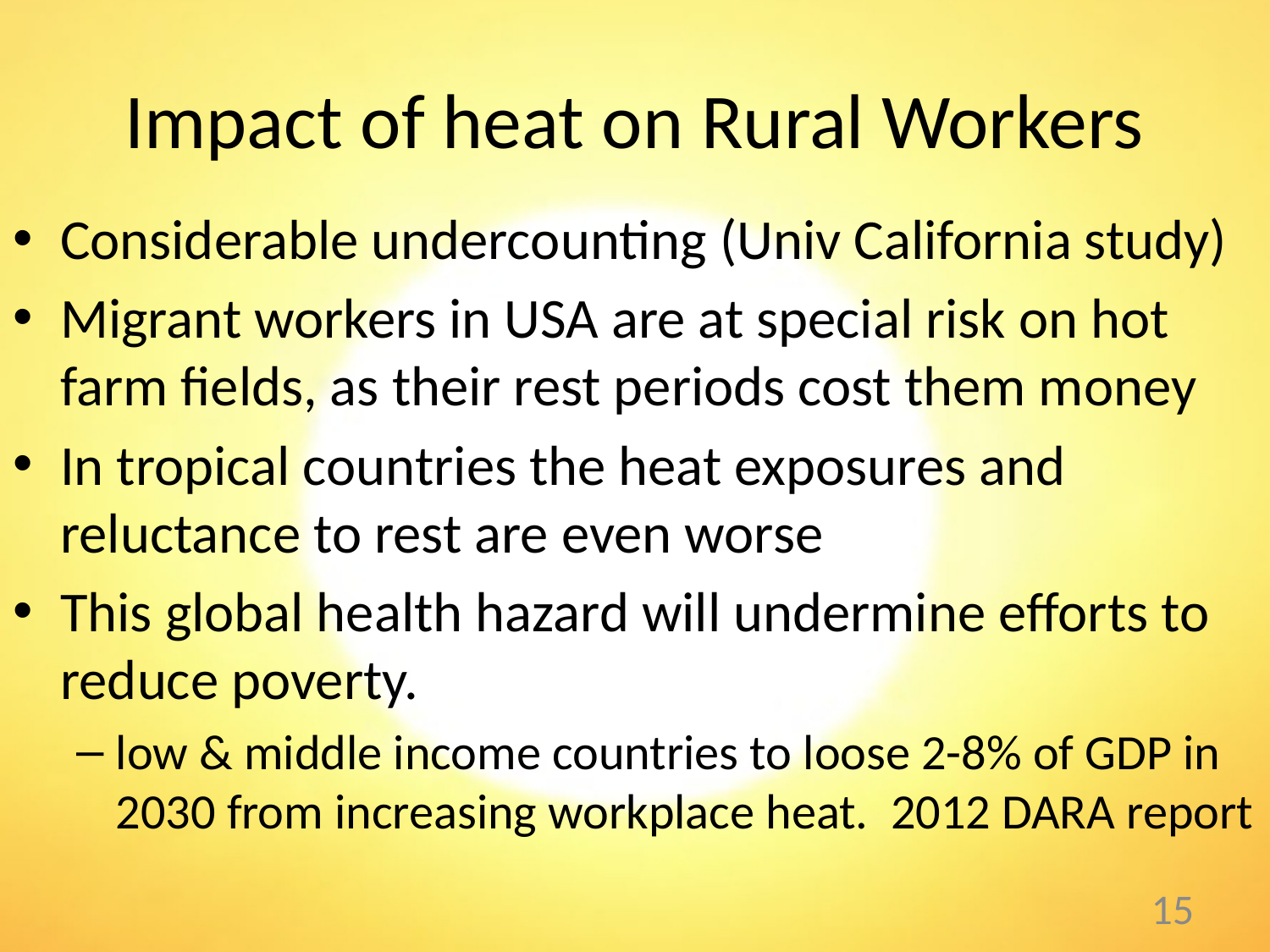

# Impact of heat on Rural Workers
Considerable undercounting (Univ California study)
Migrant workers in USA are at special risk on hot farm fields, as their rest periods cost them money
In tropical countries the heat exposures and reluctance to rest are even worse
This global health hazard will undermine efforts to reduce poverty.
low & middle income countries to loose 2-8% of GDP in 2030 from increasing workplace heat.  2012 DARA report

15